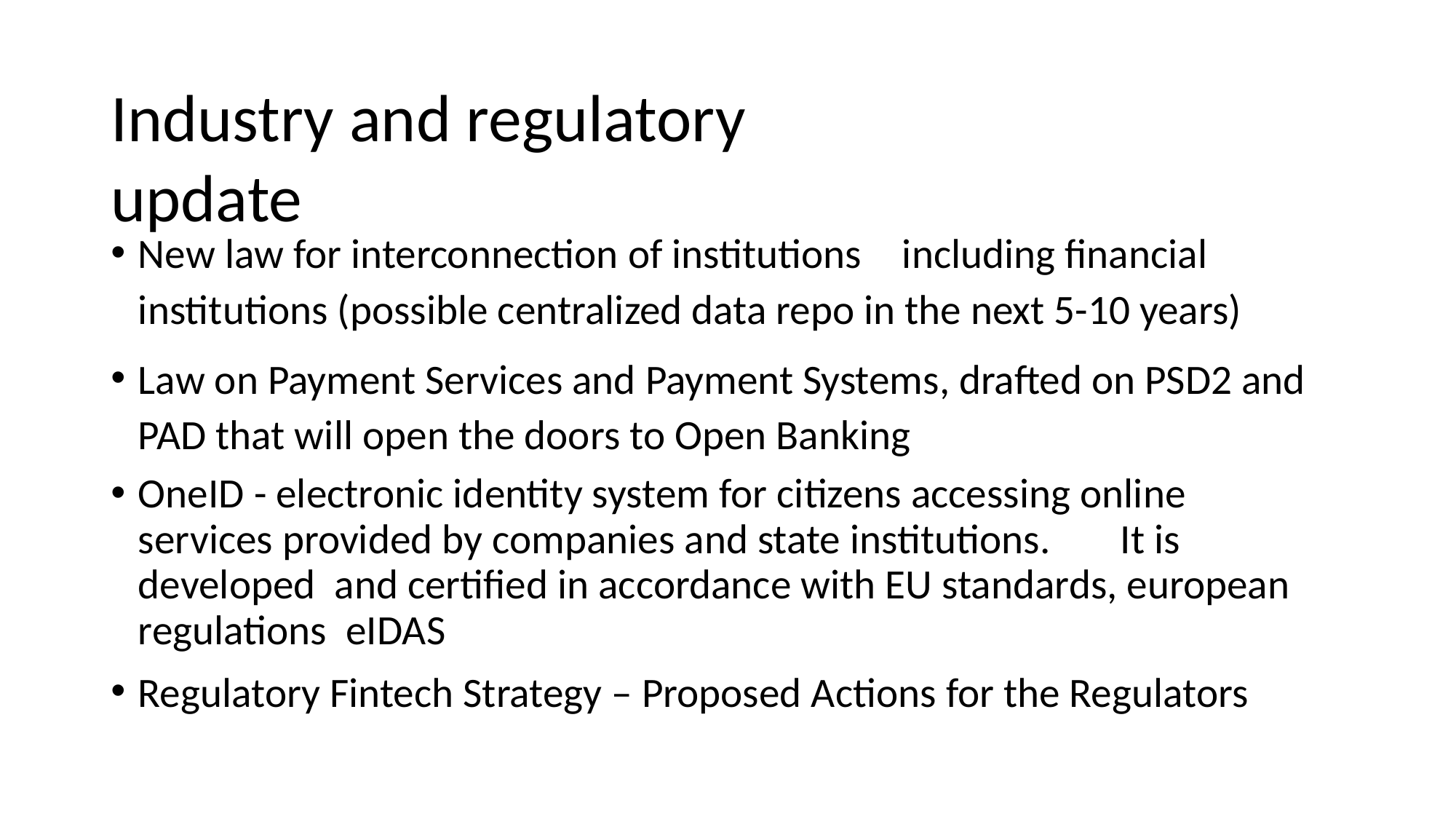

# Industry and regulatory update
New law for interconnection of institutions	including financial  institutions (possible centralized data repo in the next 5-10 years)
Law on Payment Services and Payment Systems, drafted on PSD2 and  PAD that will open the doors to Open Banking
OneID - electronic identity system for citizens accessing online  services provided by companies and state institutions.	It is developed  and certified in accordance with EU standards, european regulations  eIDAS
Regulatory Fintech Strategy – Proposed Actions for the Regulators